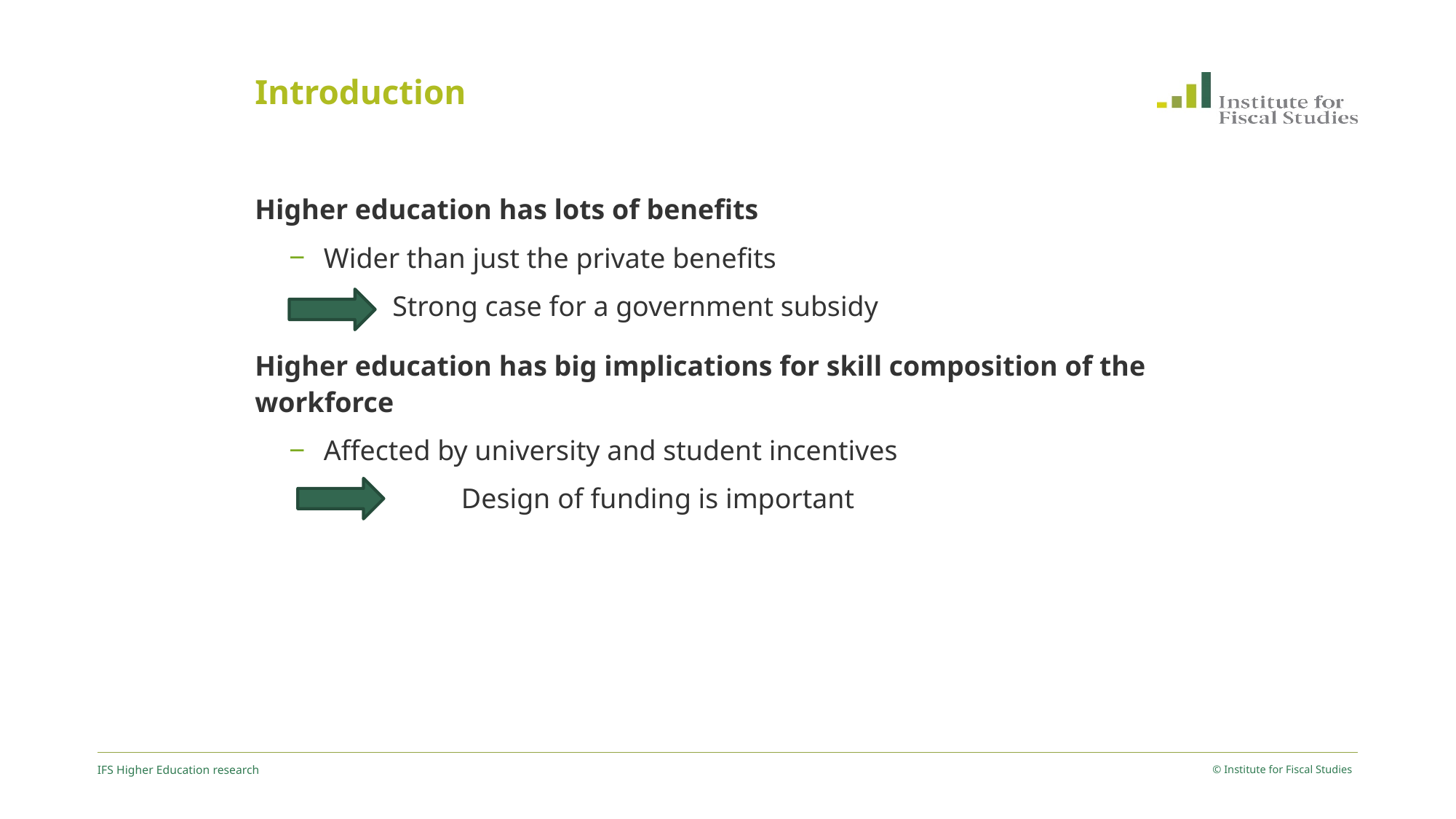

# Introduction
Higher education has lots of benefits
Wider than just the private benefits
Strong case for a government subsidy
Higher education has big implications for skill composition of the workforce
Affected by university and student incentives
		    Design of funding is important

IFS Higher Education research
© Institute for Fiscal Studies